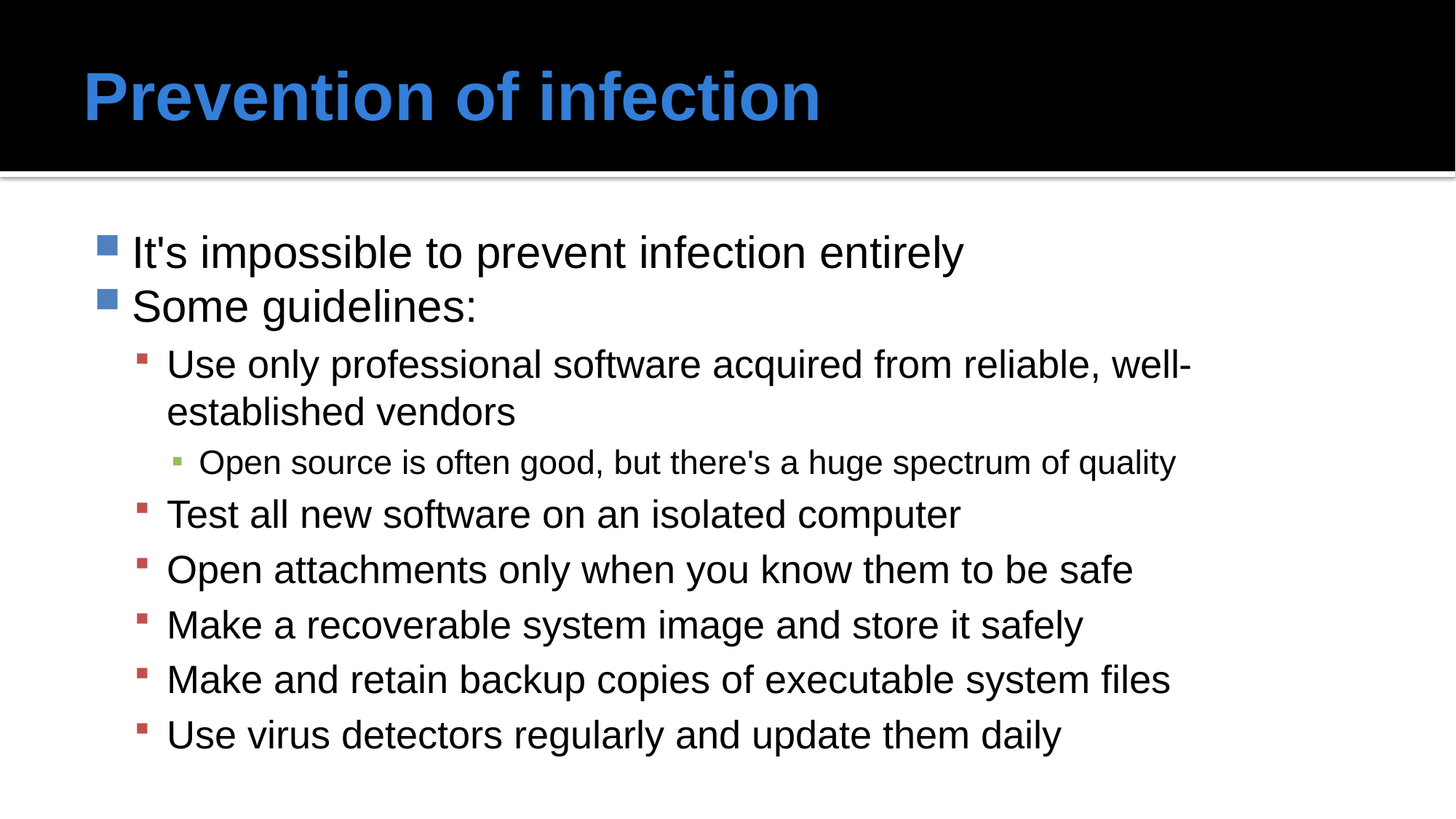

# Prevention of infection
It's impossible to prevent infection entirely
Some guidelines:
Use only professional software acquired from reliable, well-established vendors
Open source is often good, but there's a huge spectrum of quality
Test all new software on an isolated computer
Open attachments only when you know them to be safe
Make a recoverable system image and store it safely
Make and retain backup copies of executable system files
Use virus detectors regularly and update them daily